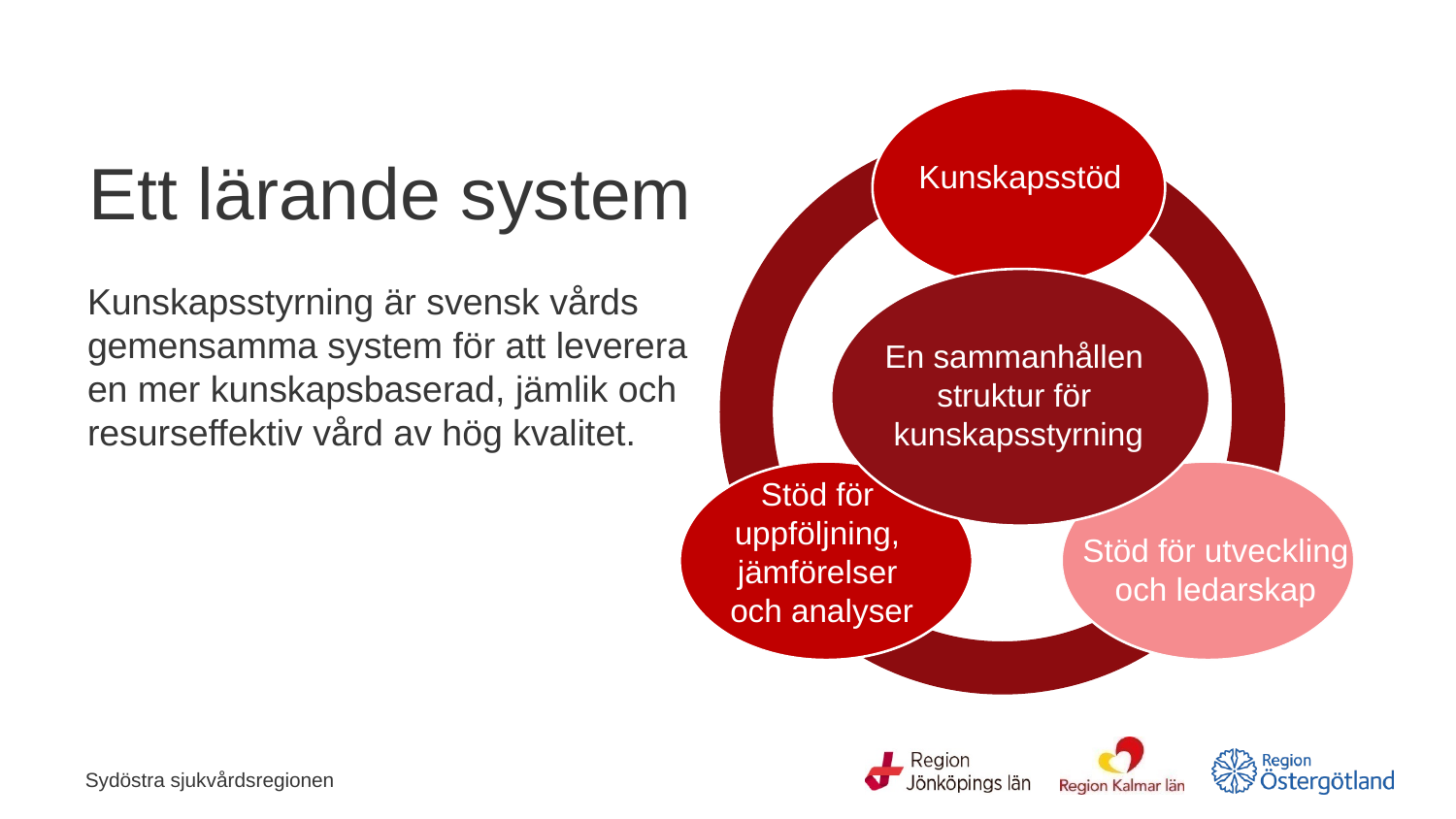

# Ett lärande system
Kunskapsstöd

Kunskapsstyrning är svensk vårds gemensamma system för att leverera en mer kunskapsbaserad, jämlik och resurseffektiv vård av hög kvalitet.
En sammanhållen
struktur för
kunskapsstyrning

Stöd för
uppföljning,
jämförelser
och analyser
Stöd för utveckling och ledarskap